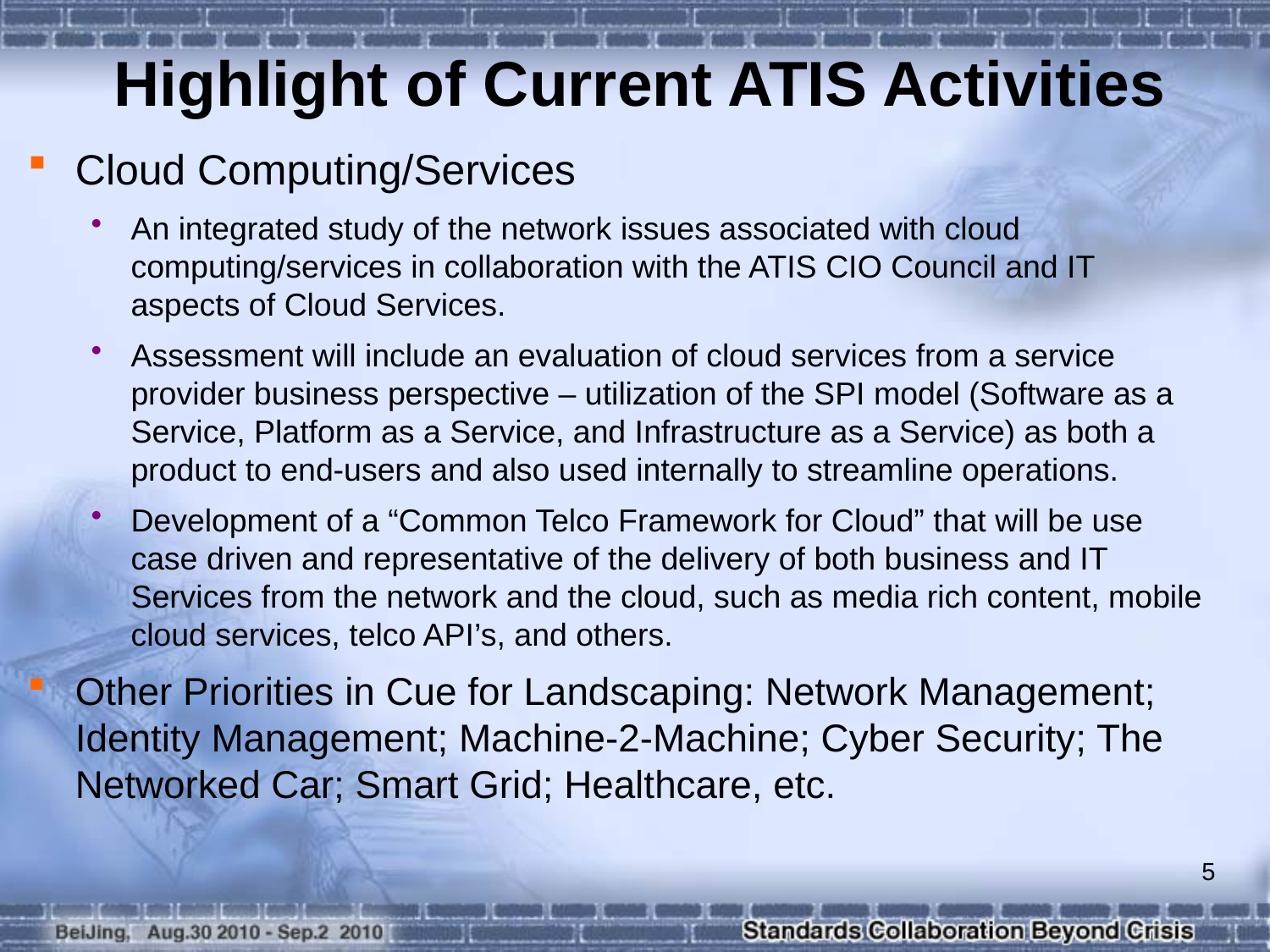

Highlight of Current ATIS Activities
Cloud Computing/Services
An integrated study of the network issues associated with cloud computing/services in collaboration with the ATIS CIO Council and IT aspects of Cloud Services.
Assessment will include an evaluation of cloud services from a service provider business perspective – utilization of the SPI model (Software as a Service, Platform as a Service, and Infrastructure as a Service) as both a product to end-users and also used internally to streamline operations.
Development of a “Common Telco Framework for Cloud” that will be use case driven and representative of the delivery of both business and IT Services from the network and the cloud, such as media rich content, mobile cloud services, telco API’s, and others.
Other Priorities in Cue for Landscaping: Network Management; Identity Management; Machine-2-Machine; Cyber Security; The Networked Car; Smart Grid; Healthcare, etc.
5